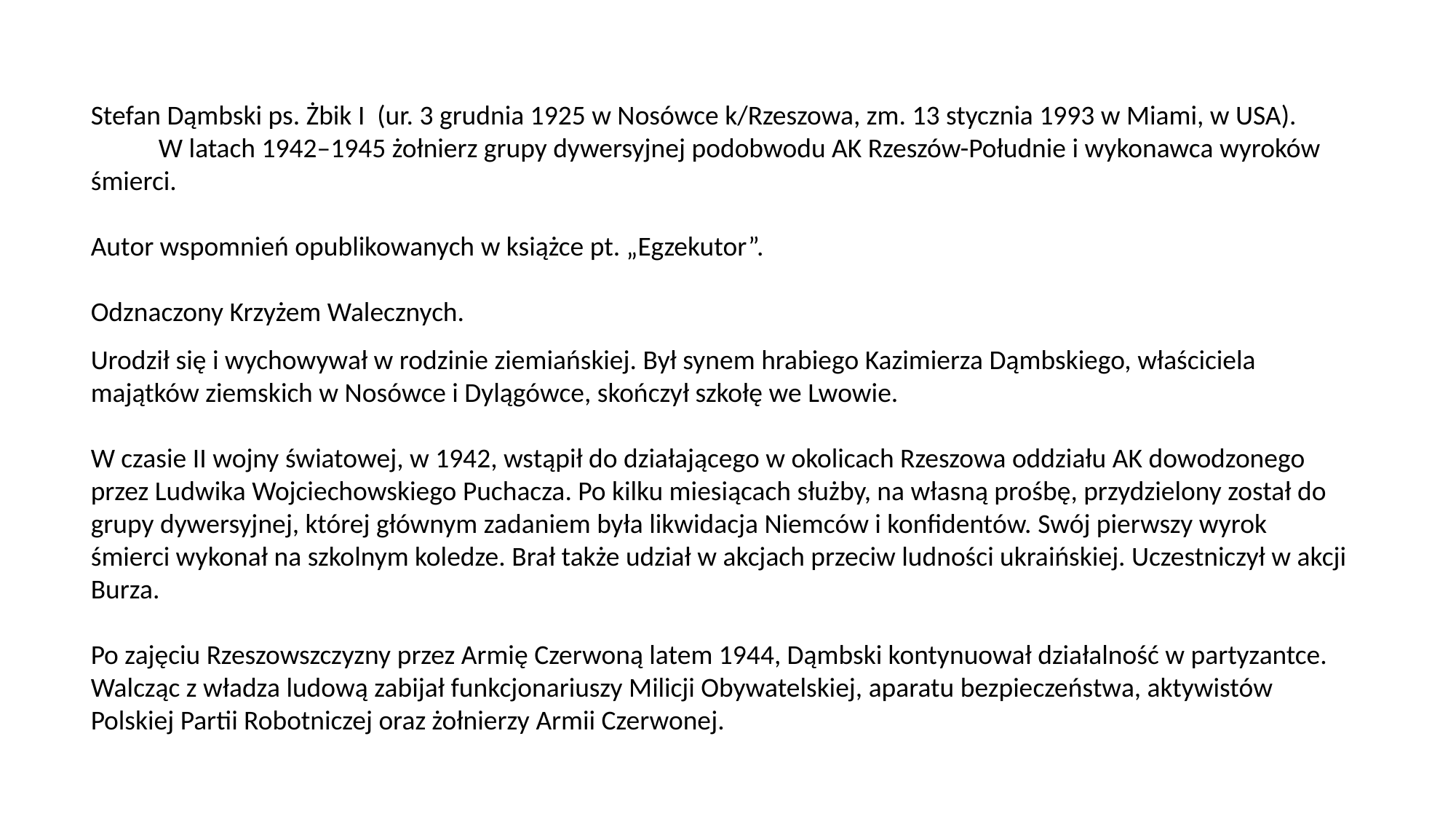

Stefan Dąmbski ps. Żbik I  (ur. 3 grudnia 1925 w Nosówce k/Rzeszowa, zm. 13 stycznia 1993 w Miami, w USA).                    W latach 1942–1945 żołnierz grupy dywersyjnej podobwodu AK Rzeszów-Południe i wykonawca wyroków śmierci.

Autor wspomnień opublikowanych w książce pt. „Egzekutor”.

Odznaczony Krzyżem Walecznych.
Urodził się i wychowywał w rodzinie ziemiańskiej. Był synem hrabiego Kazimierza Dąmbskiego, właściciela majątków ziemskich w Nosówce i Dylągówce, skończył szkołę we Lwowie.

W czasie II wojny światowej, w 1942, wstąpił do działającego w okolicach Rzeszowa oddziału AK dowodzonego przez Ludwika Wojciechowskiego Puchacza. Po kilku miesiącach służby, na własną prośbę, przydzielony został do grupy dywersyjnej, której głównym zadaniem była likwidacja Niemców i konfidentów. Swój pierwszy wyrok śmierci wykonał na szkolnym koledze. Brał także udział w akcjach przeciw ludności ukraińskiej. Uczestniczył w akcji Burza.

Po zajęciu Rzeszowszczyzny przez Armię Czerwoną latem 1944, Dąmbski kontynuował działalność w partyzantce. Walcząc z władza ludową zabijał funkcjonariuszy Milicji Obywatelskiej, aparatu bezpieczeństwa, aktywistów Polskiej Partii Robotniczej oraz żołnierzy Armii Czerwonej.